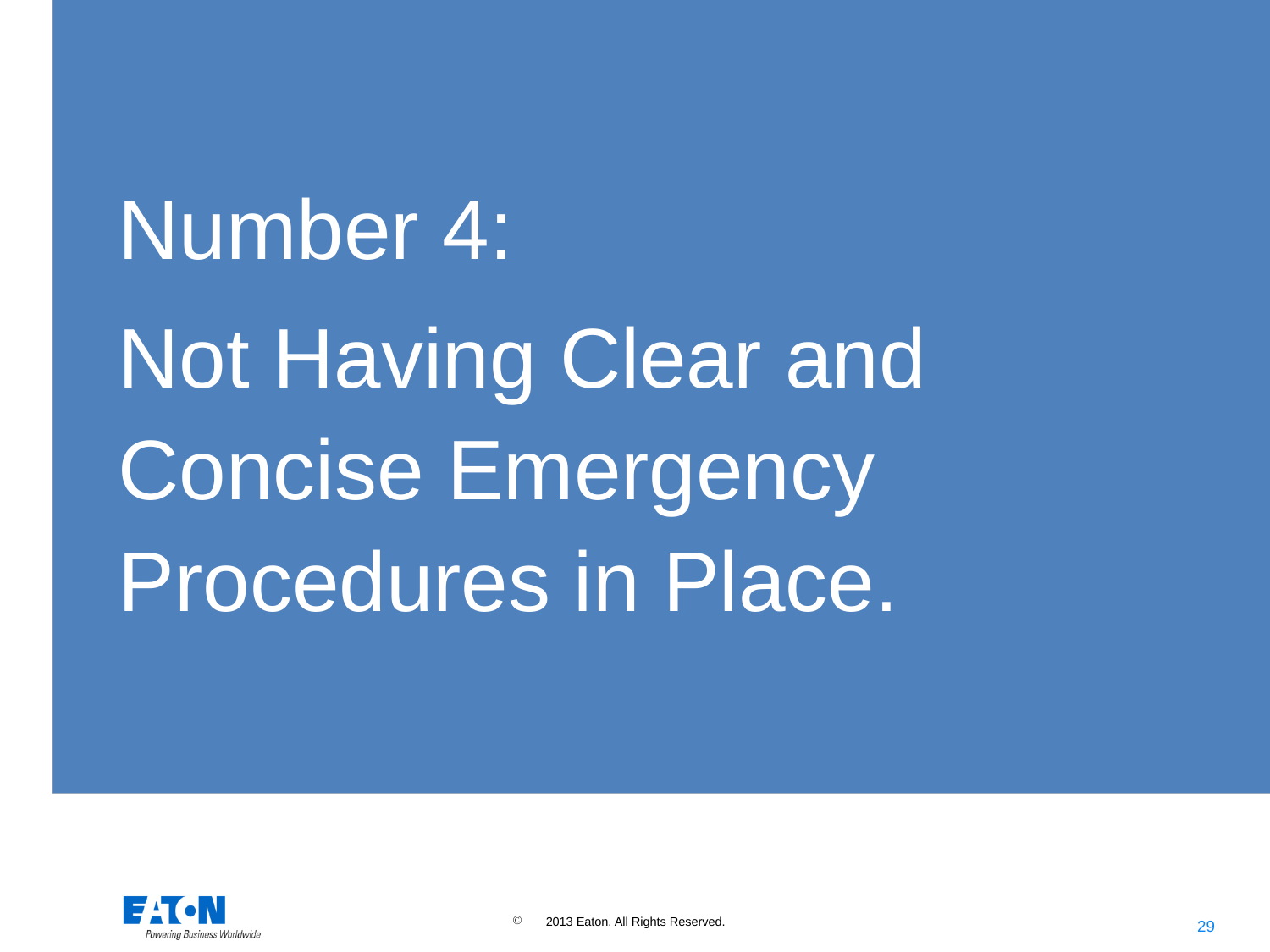

Number 4:
Not Having Clear and Concise Emergency Procedures in Place.